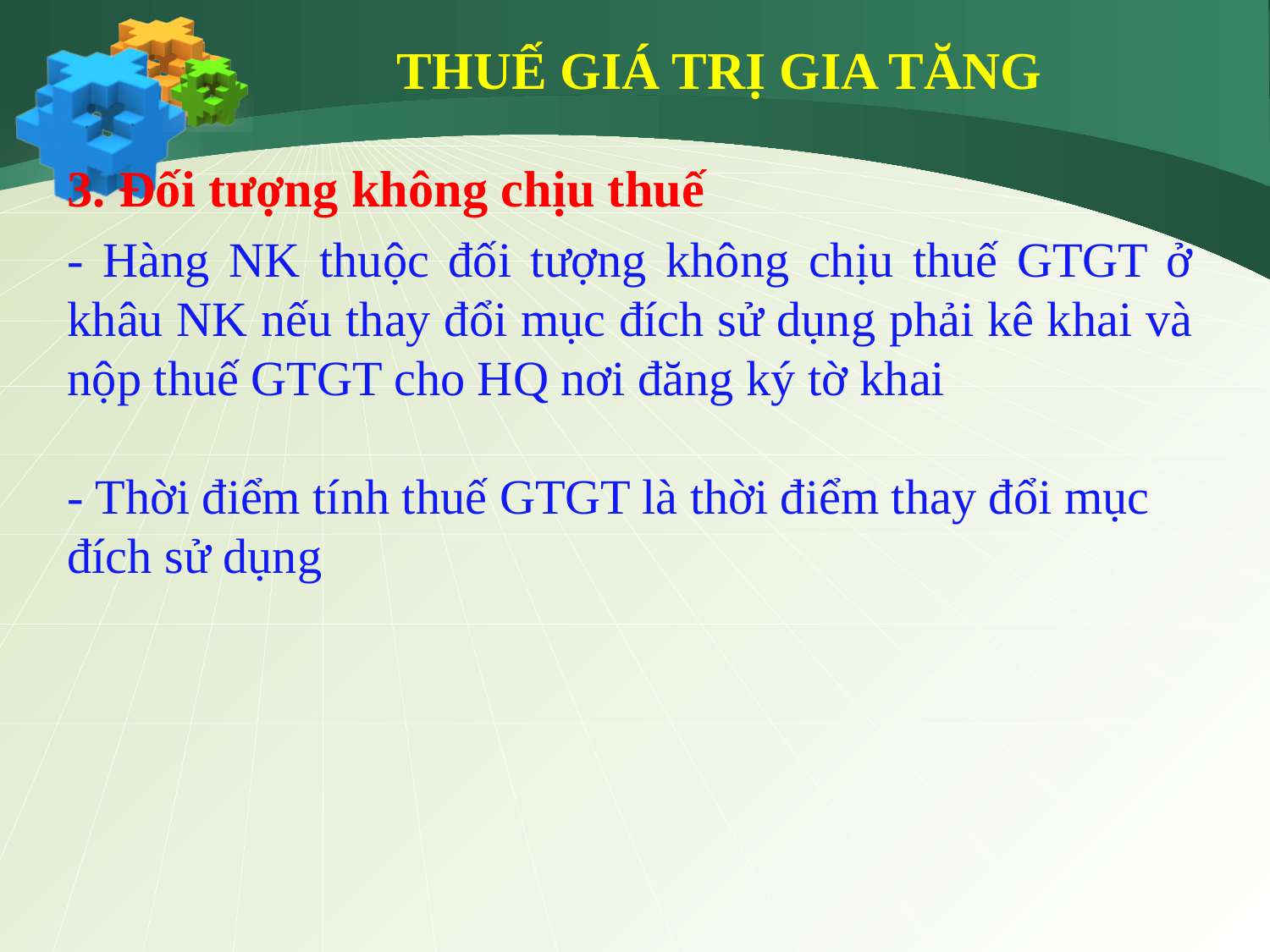

THUẾ GIÁ TRỊ GIA TĂNG
3. Đối tượng không chịu thuế
- Hàng NK thuộc đối tượng không chịu thuế GTGT ở khâu NK nếu thay đổi mục đích sử dụng phải kê khai và nộp thuế GTGT cho HQ nơi đăng ký tờ khai

- Thời điểm tính thuế GTGT là thời điểm thay đổi mục đích sử dụng